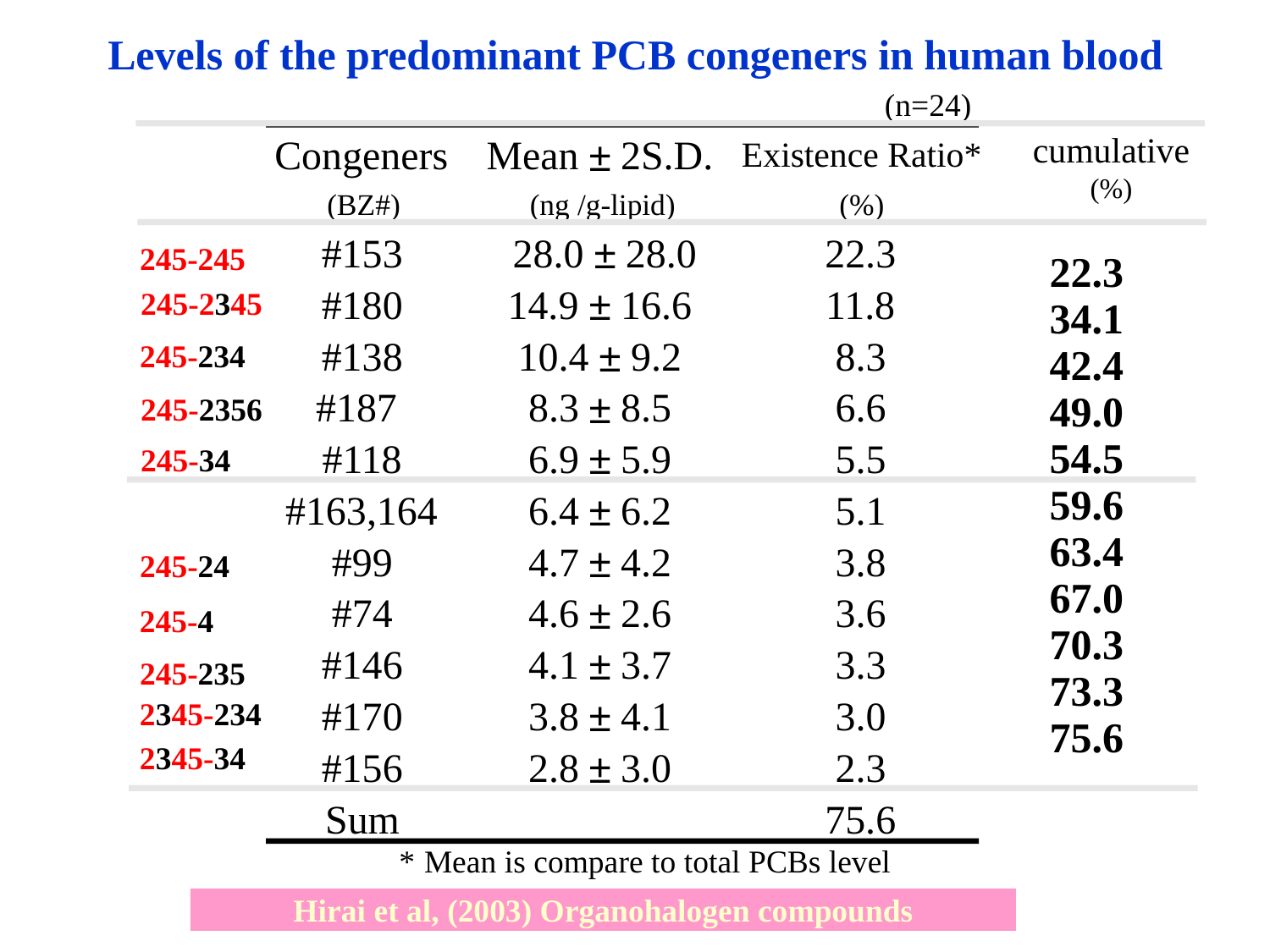

Levels of the predominant PCB congeners in human blood
(n=24)

Congeners
Mean
2S.D.
±
Existence Ratio*
(BZ#)
(ng /g-lipid)
(%)

#153
 28.0
28.0
22.3
±
#180
14.9
16.6
11.8
±
#138
10.4
9.2
8.3
±
   #187
8.3
8.5
6.6
±
#118
6.9
5.9
5.5
±
#163,164
6.4
6.2
5.1
±
#99
4.7
4.2
3.8
±
#74
4.6
2.6
3.6
±
#146
4.1
3.7
3.3
±
#170
3.8
4.1
3.0
±
#156
2.8
3.0
2.3
±

Sum
75.6

*
Mean is compare to total PCBs level

cumulative
(%)

22.3
34.1
42.4
49.0
54.5
59.6
63.4
67.0
70.3
73.3
75.6

245-245
245-2345
245-234
245-2356
245-34

245-24
245-4
245-235
2345-234
2345-34

Hirai et al, (2003) Organohalogen compounds